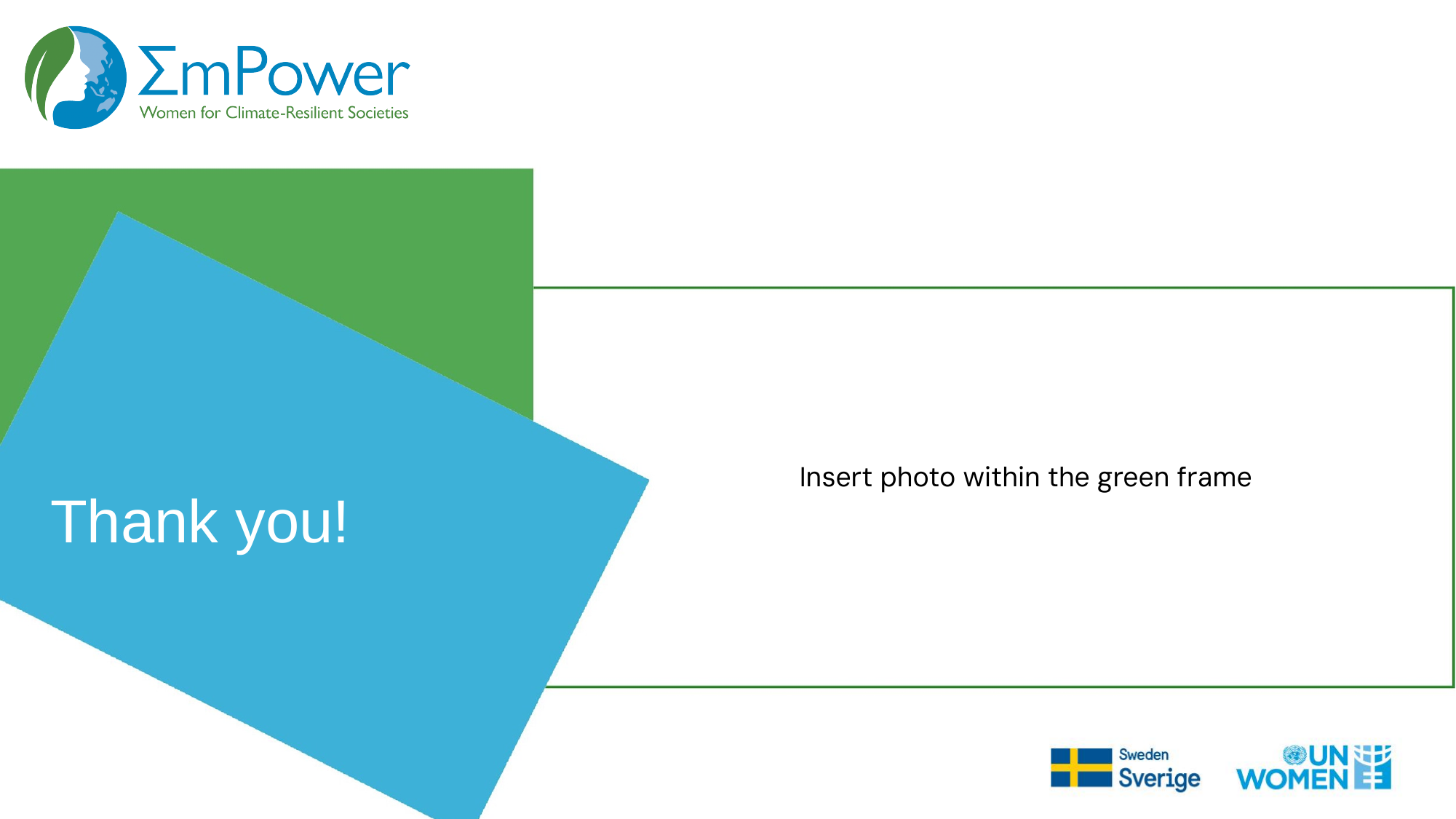

Insert photo within the green frame
Thank you!